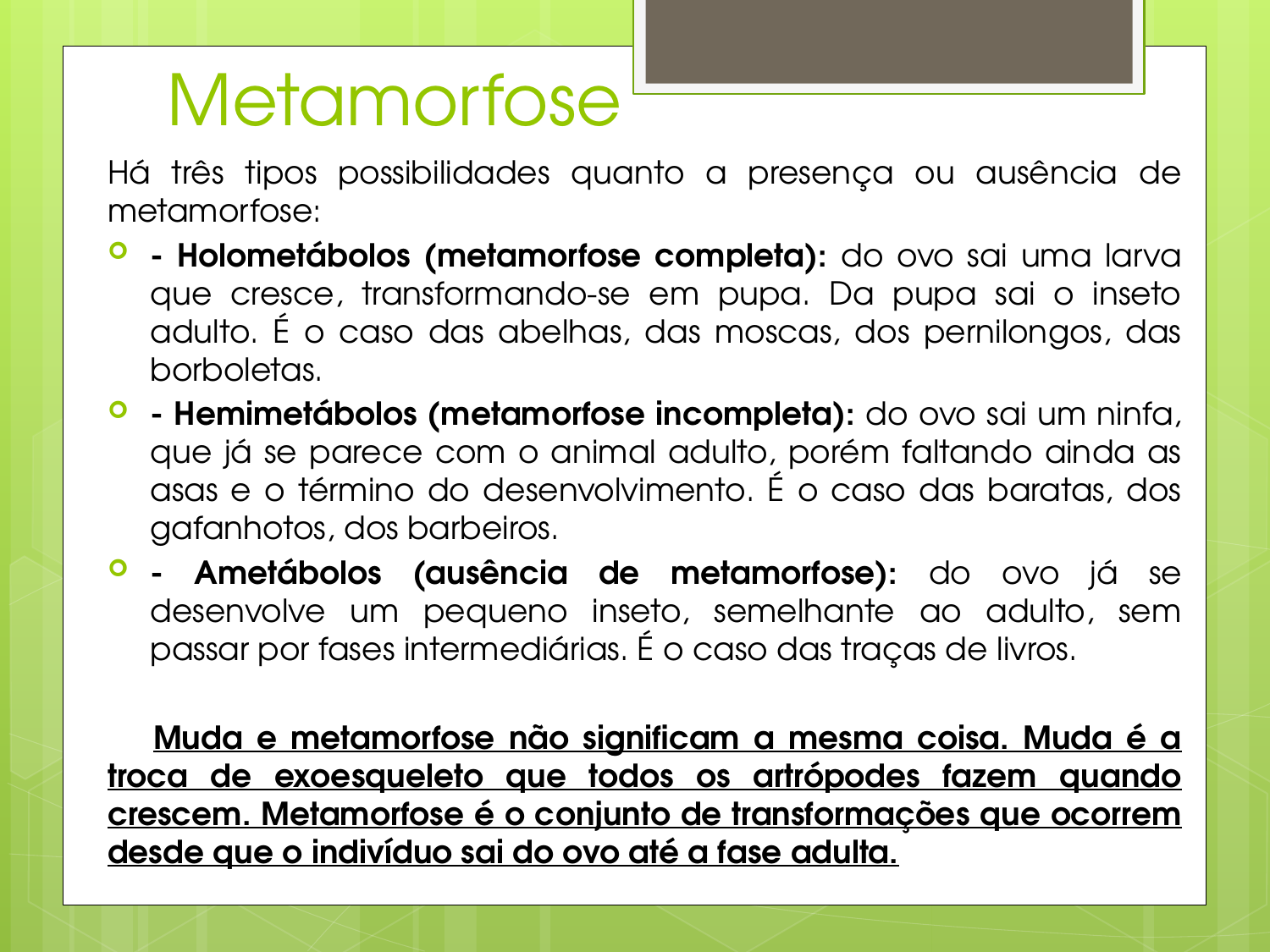

# Metamorfose
Há três tipos possibilidades quanto a presença ou ausência de metamorfose:
	- Holometábolos (metamorfose completa): do ovo sai uma larva que cresce, transformando-se em pupa. Da pupa sai o inseto adulto. É o caso das abelhas, das moscas, dos pernilongos, das borboletas.
	- Hemimetábolos (metamorfose incompleta): do ovo sai um ninfa, que já se parece com o animal adulto, porém faltando ainda as asas e o término do desenvolvimento. É o caso das baratas, dos gafanhotos, dos barbeiros.
	- Ametábolos (ausência de metamorfose): do ovo já se desenvolve um pequeno inseto, semelhante ao adulto, sem passar por fases intermediárias. É o caso das traças de livros.

	Muda e metamorfose não significam a mesma coisa. Muda é a troca de exoesqueleto que todos os artrópodes fazem quando crescem. Metamorfose é o conjunto de transformações que ocorrem desde que o indivíduo sai do ovo até a fase adulta.